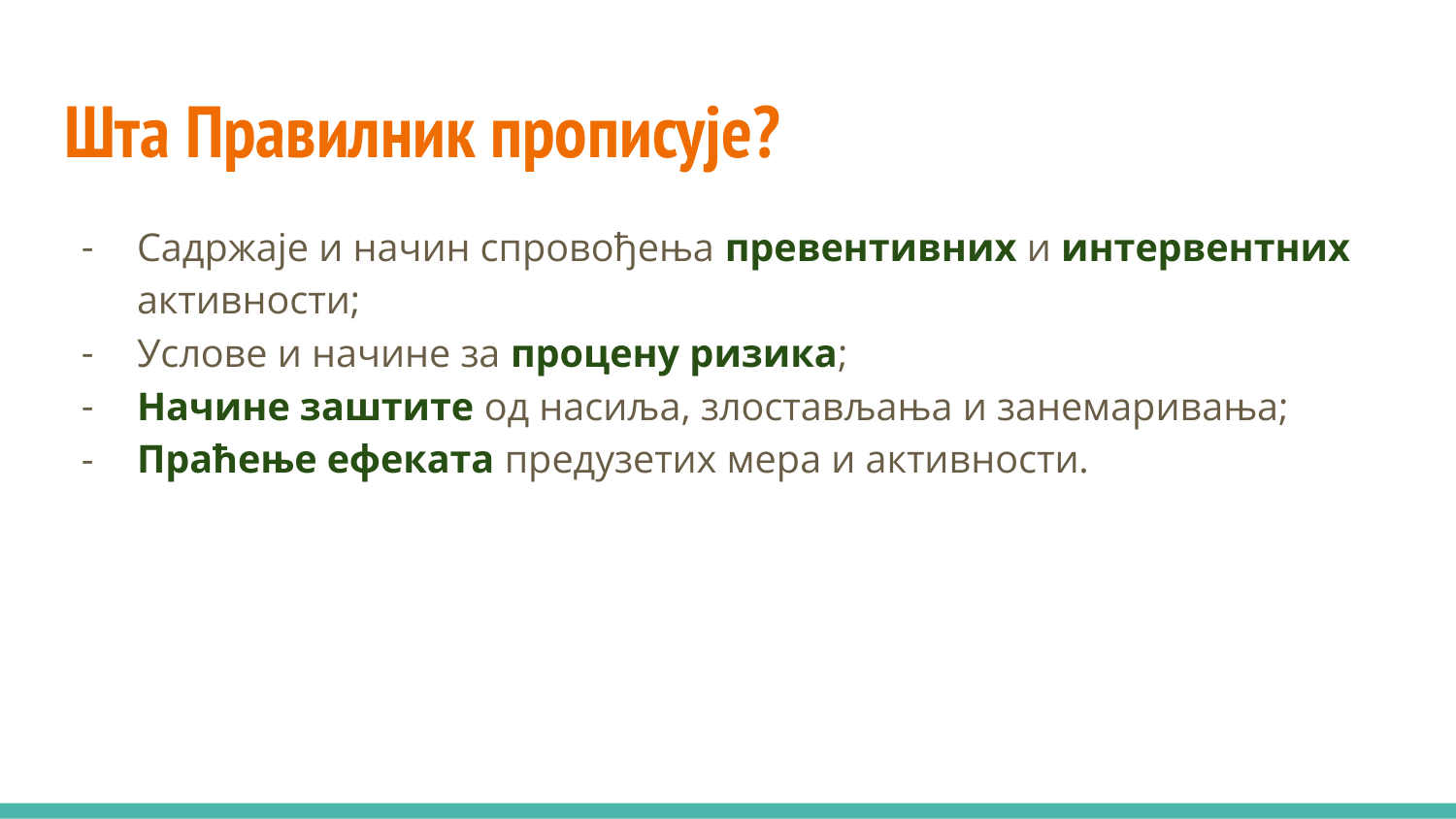

# Шта Правилник прописује?
Садржаје и начин спровођења превентивних и интервентних активности;
Услове и начине за процену ризика;
Начине заштите од насиља, злостављања и занемаривања;
Праћење ефеката предузетих мера и активности.